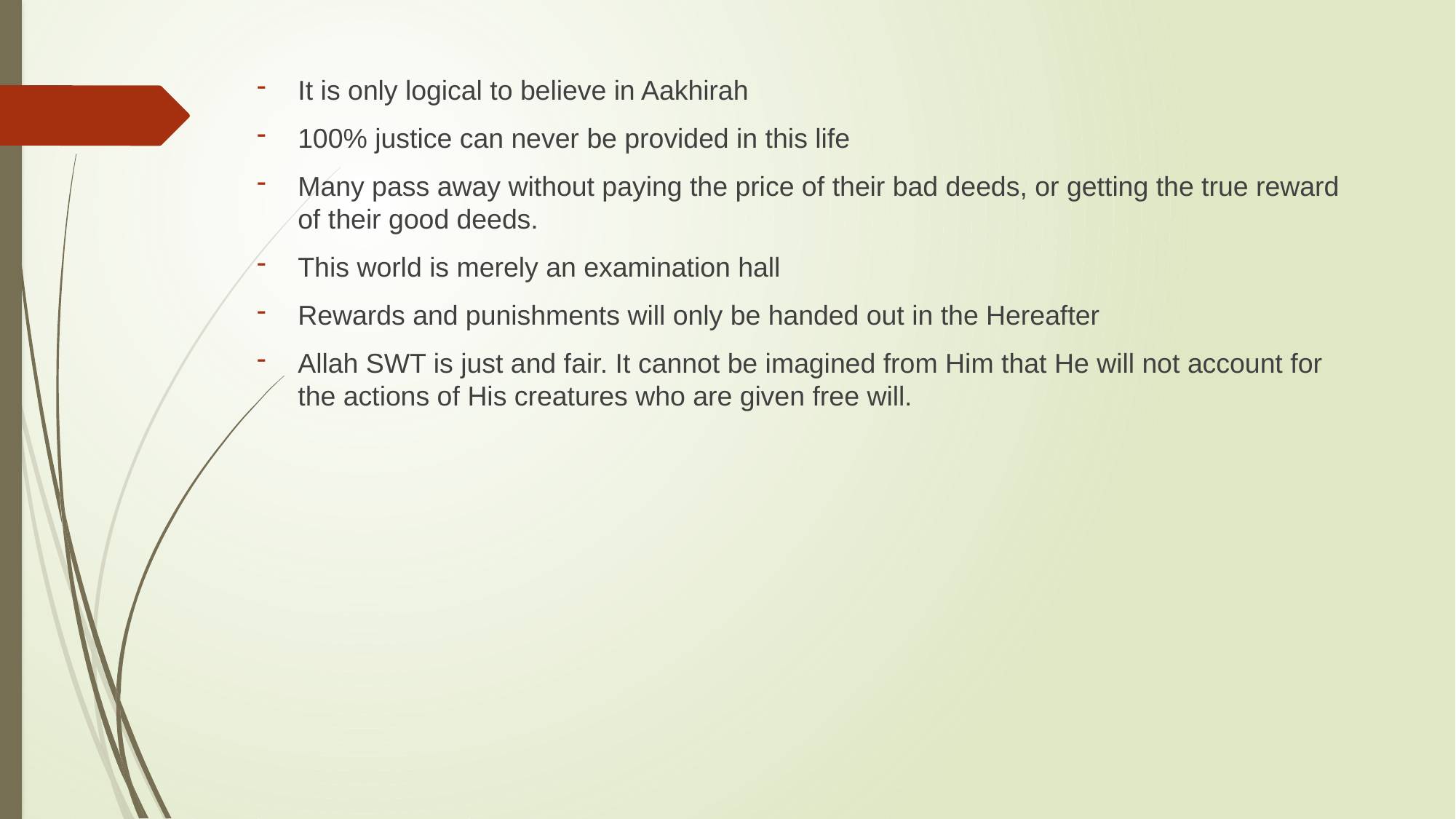

It is only logical to believe in Aakhirah
100% justice can never be provided in this life
Many pass away without paying the price of their bad deeds, or getting the true reward of their good deeds.
This world is merely an examination hall
Rewards and punishments will only be handed out in the Hereafter
Allah SWT is just and fair. It cannot be imagined from Him that He will not account for the actions of His creatures who are given free will.